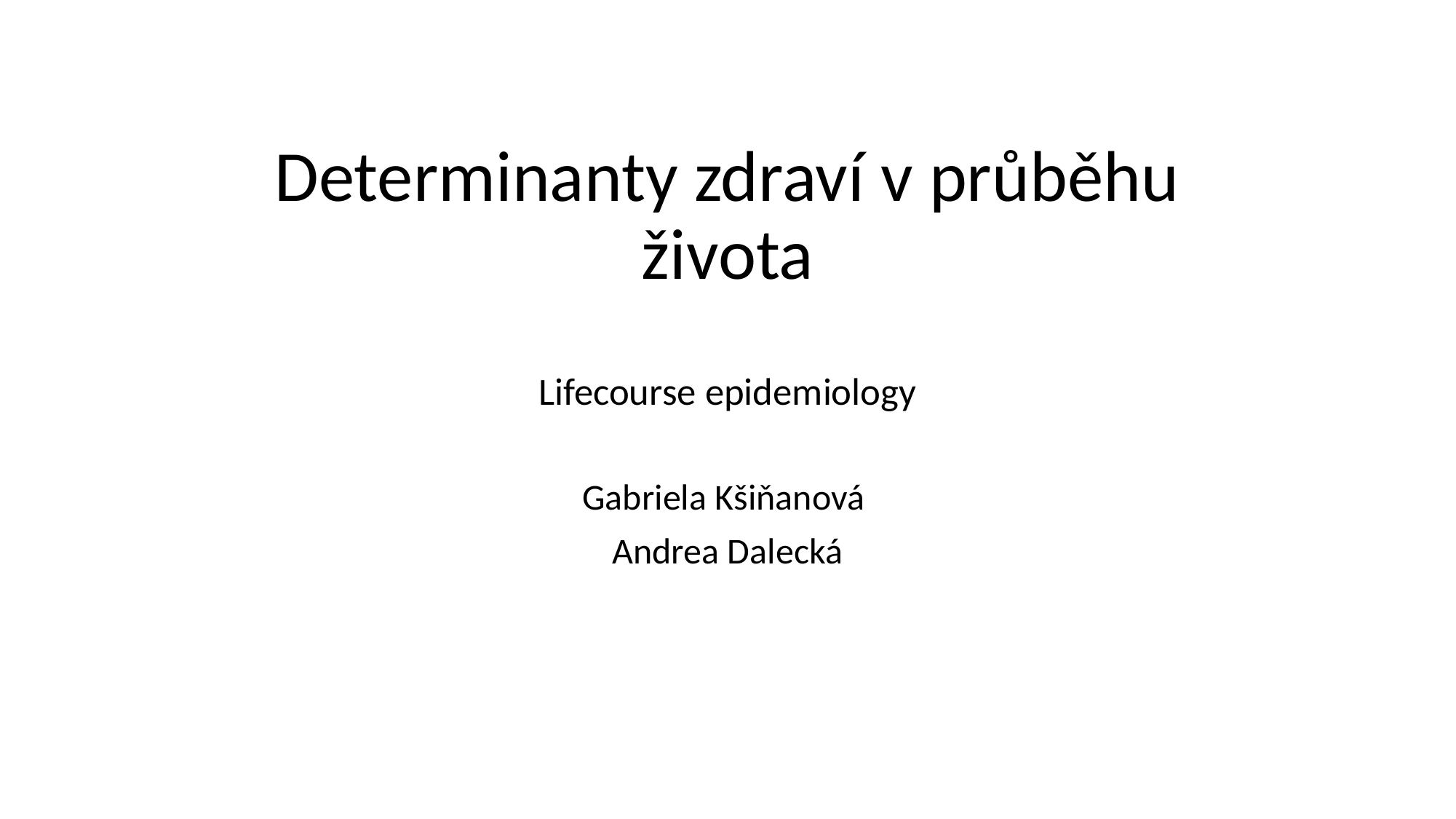

# Determinanty zdraví v průběhu života Lifecourse epidemiology
Gabriela Kšiňanová
Andrea Dalecká